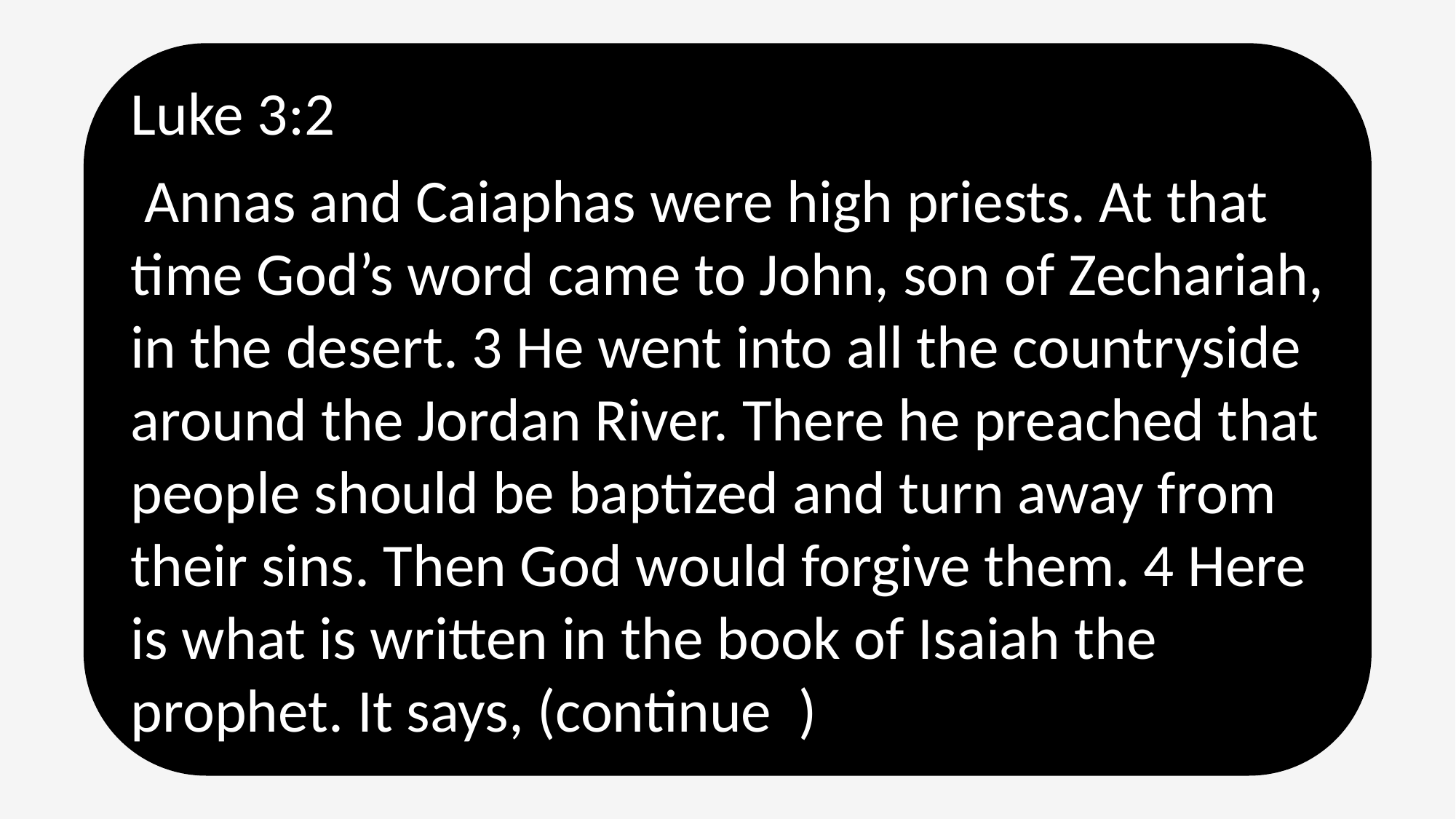

Luke 3:2

 Annas and Caiaphas were high priests. At that time God’s word came to John, son of Zechariah, in the desert. 3 He went into all the countryside around the Jordan River. There he preached that people should be baptized and turn away from their sins. Then God would forgive them. 4 Here is what is written in the book of Isaiah the prophet. It says, (continue  )